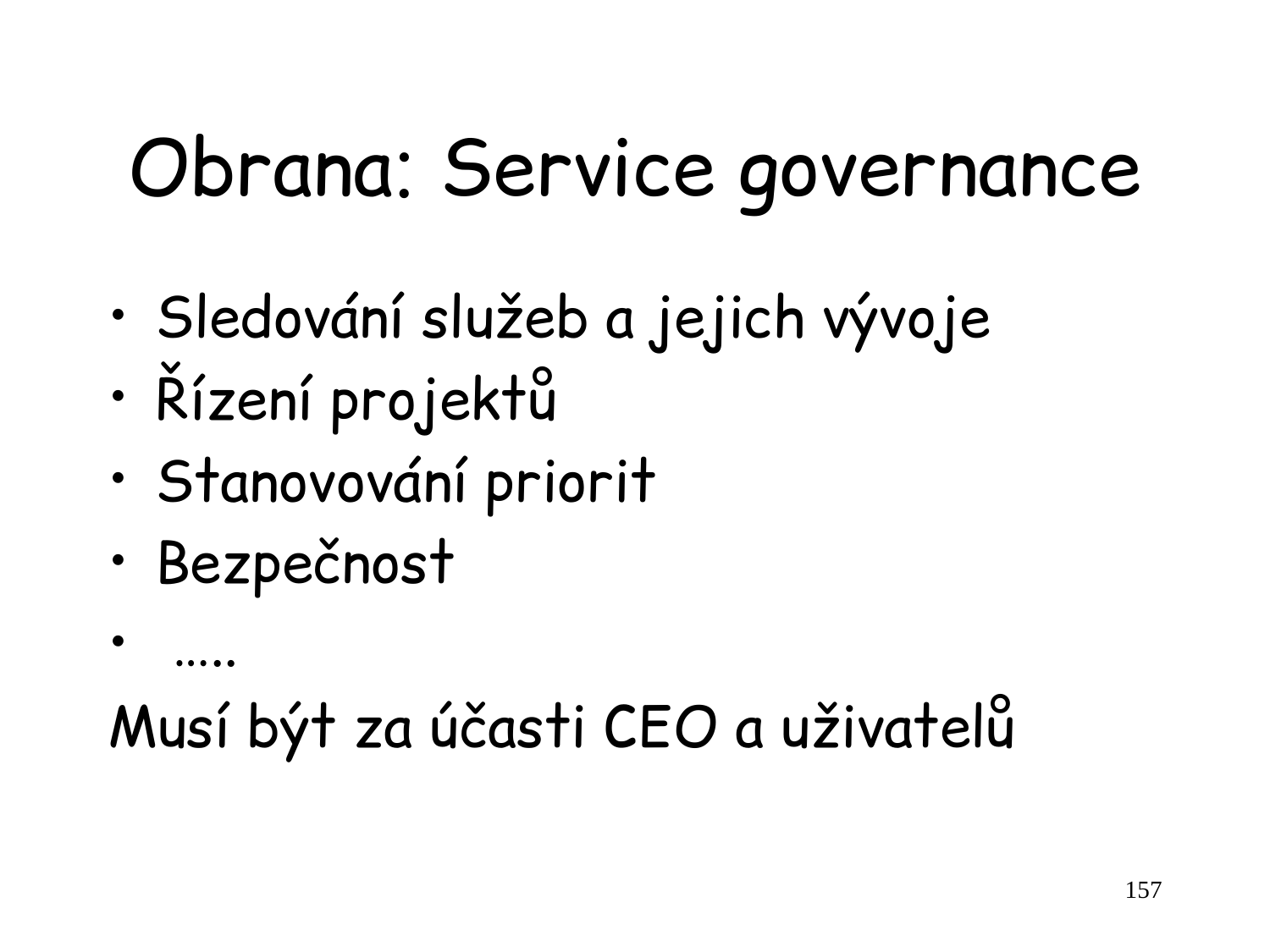

Obrana: Service governance
Sledování služeb a jejich vývoje
Řízení projektů
Stanovování priorit
Bezpečnost
 …..
Musí být za účasti CEO a uživatelů
157